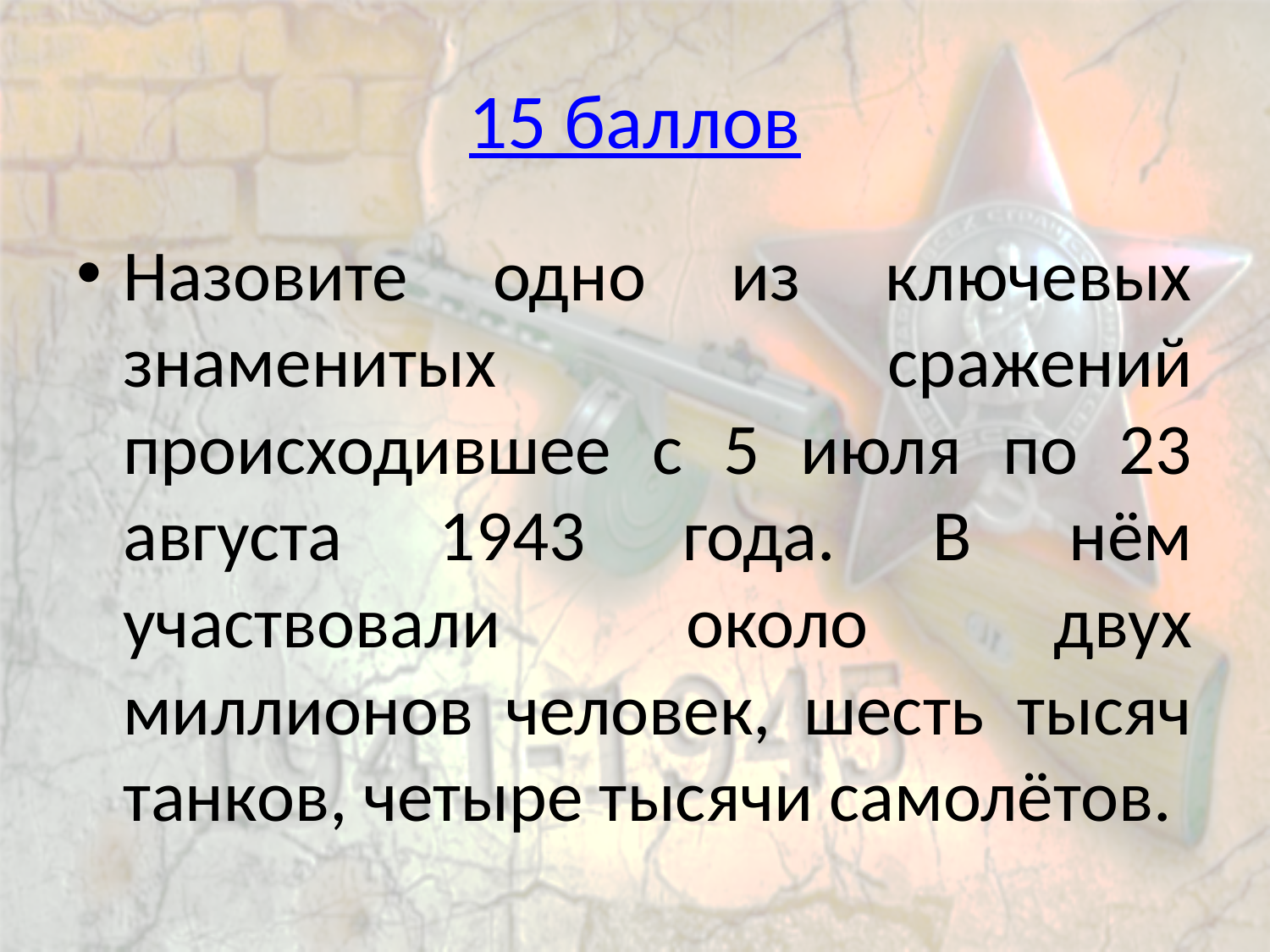

# 15 баллов
Назовите одно из ключевых знаменитых сражений происходившее с 5 июля по 23 августа 1943 года. В нём участвовали около двух миллионов человек, шесть тысяч танков, четыре тысячи самолётов.